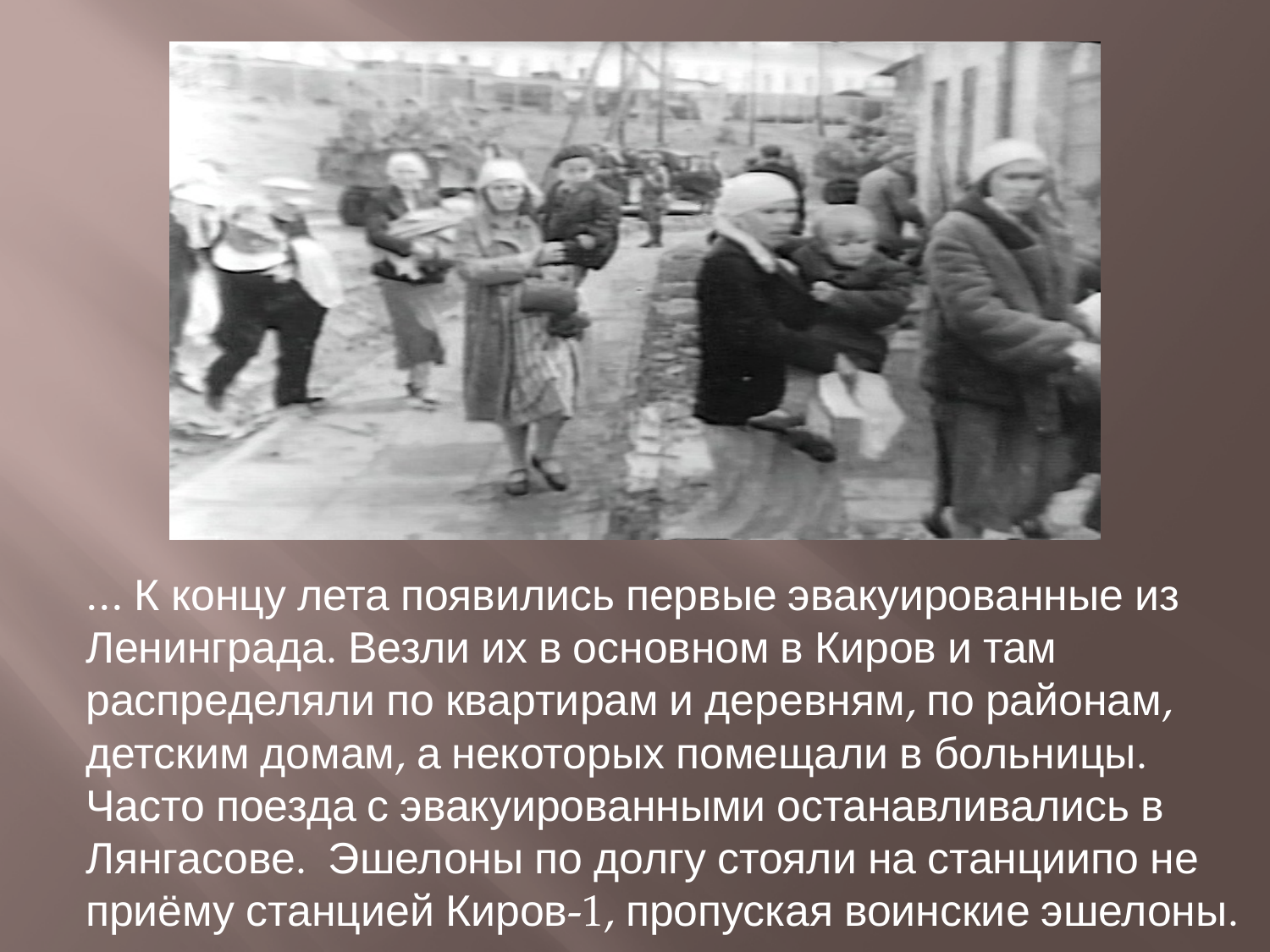

… К концу лета появились первые эвакуированные из Ленинграда. Везли их в основном в Киров и там распределяли по квартирам и деревням, по районам, детским домам, а некоторых помещали в больницы. Часто поезда с эвакуированными останавливались в Лянгасове.  Эшелоны по долгу стояли на станциипо не приёму станцией Киров-1, пропуская воинские эшелоны.